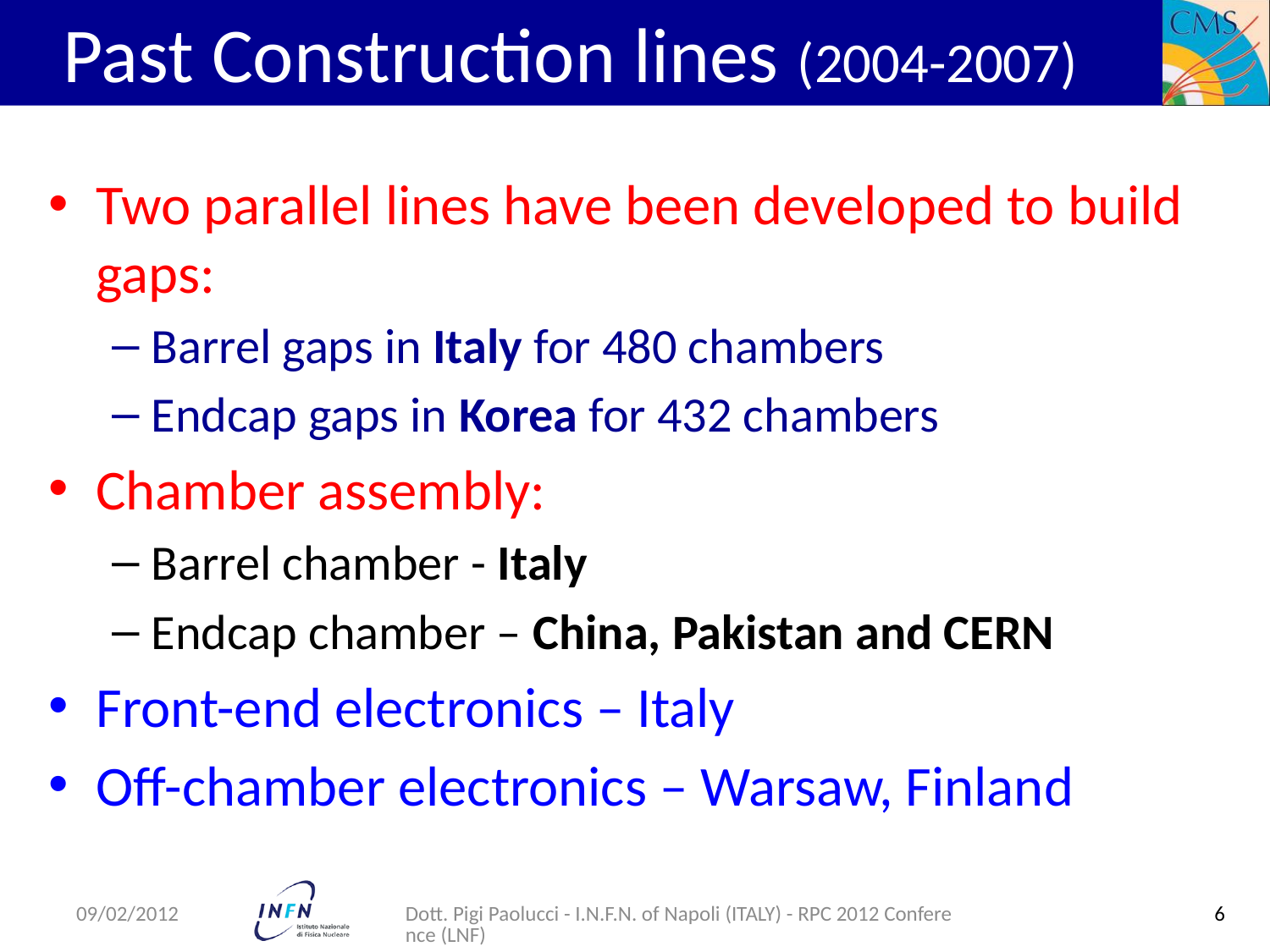

# Past Construction lines (2004-2007)
Two parallel lines have been developed to build gaps:
Barrel gaps in Italy for 480 chambers
Endcap gaps in Korea for 432 chambers
Chamber assembly:
Barrel chamber - Italy
Endcap chamber – China, Pakistan and CERN
Front-end electronics – Italy
Off-chamber electronics – Warsaw, Finland
09/02/2012
Dott. Pigi Paolucci - I.N.F.N. of Napoli (ITALY) - RPC 2012 Conference (LNF)
6